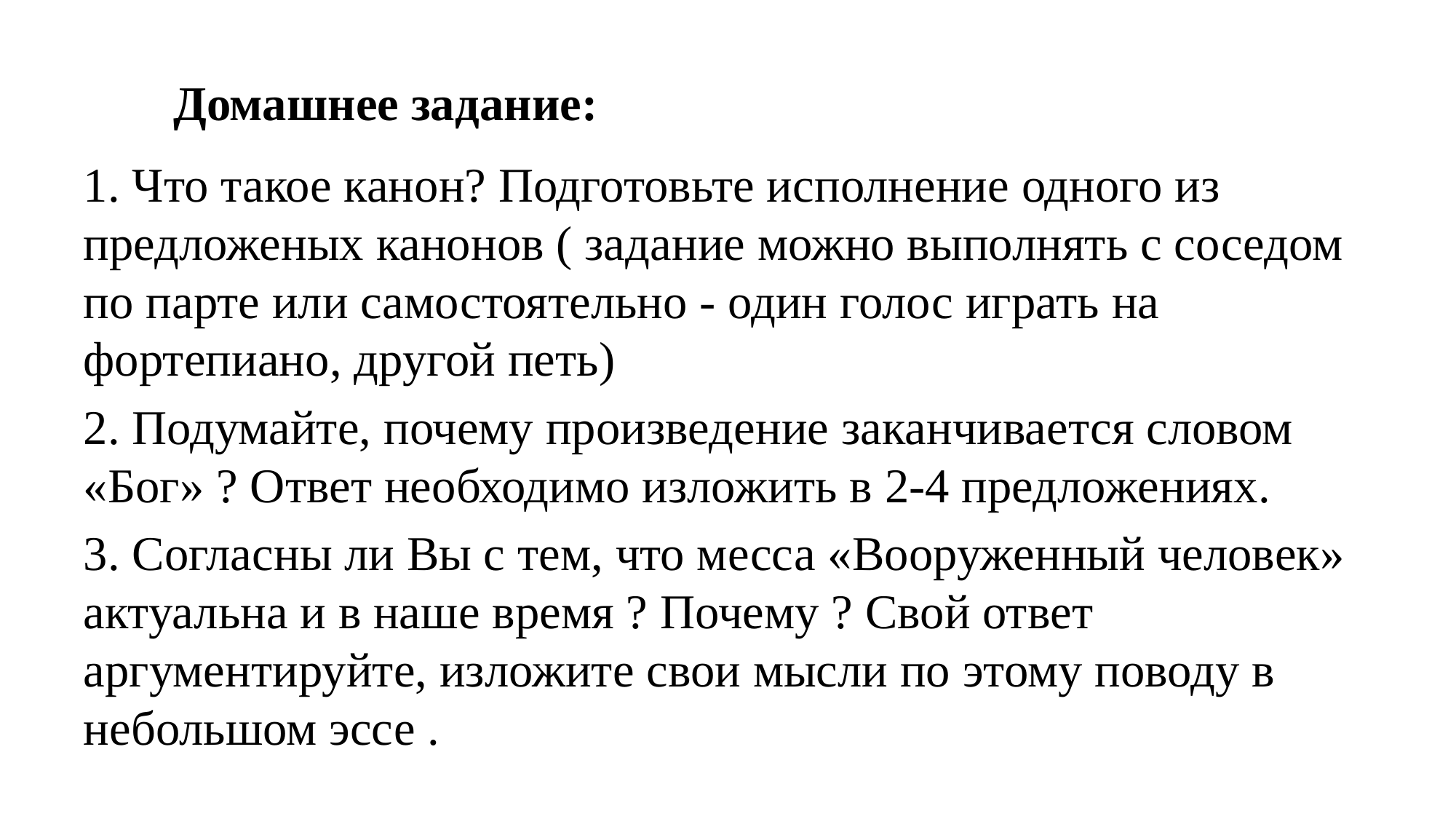

# Домашнее задание:
1. Что такое канон? Подготовьте исполнение одного из предложеных канонов ( задание можно выполнять с соседом по парте или самостоятельно - один голос играть на фортепиано, другой петь)
2. Подумайте, почему произведение заканчивается словом «Бог» ? Ответ необходимо изложить в 2-4 предложениях.
3. Согласны ли Вы с тем, что месса «Вооруженный человек» актуальна и в наше время ? Почему ? Свой ответ аргументируйте, изложите свои мысли по этому поводу в небольшом эссе .